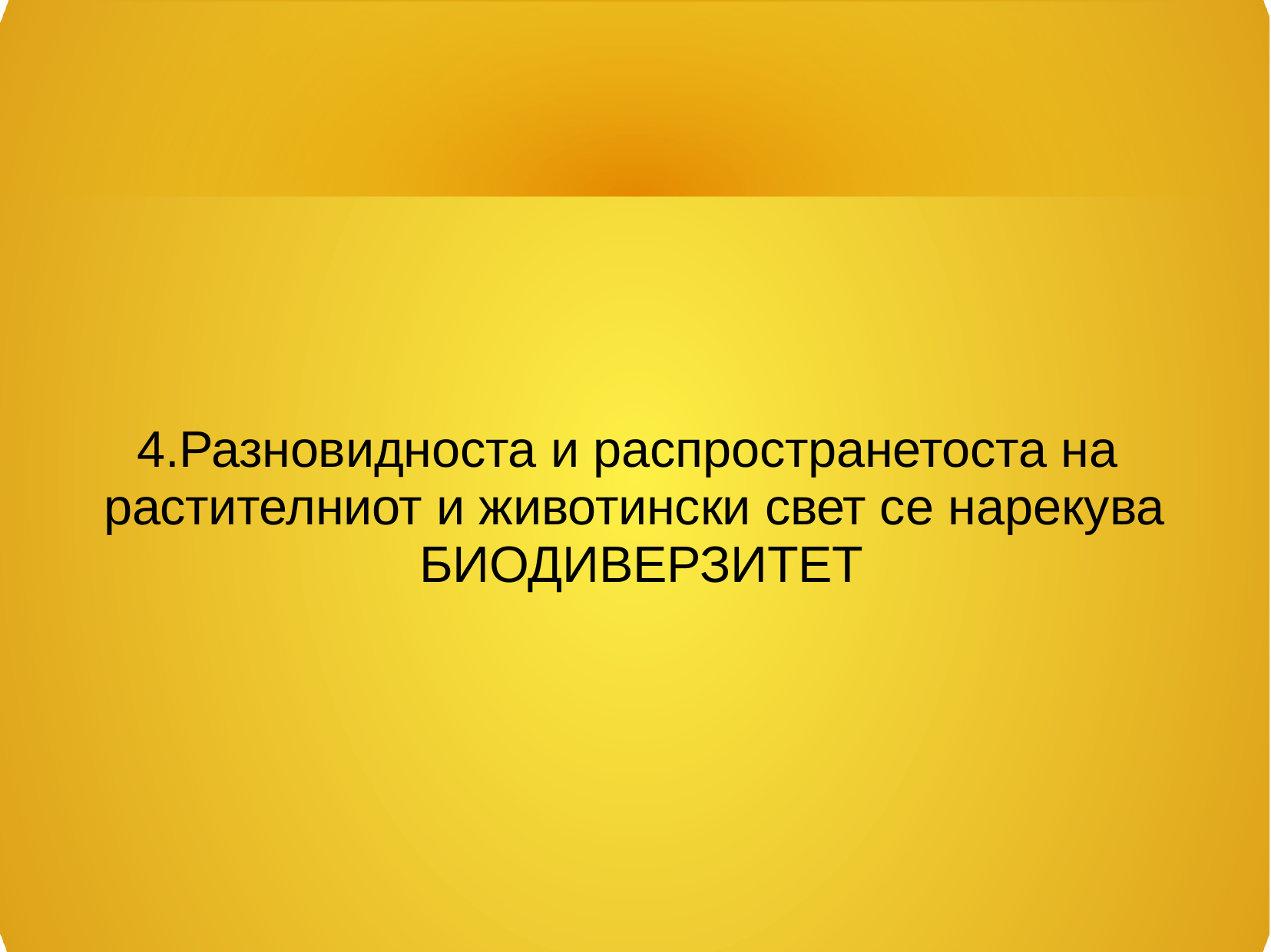

4.Разновидноста и распространетоста на  растителниот и животински свет се нарекува  БИОДИВЕРЗИТЕТ